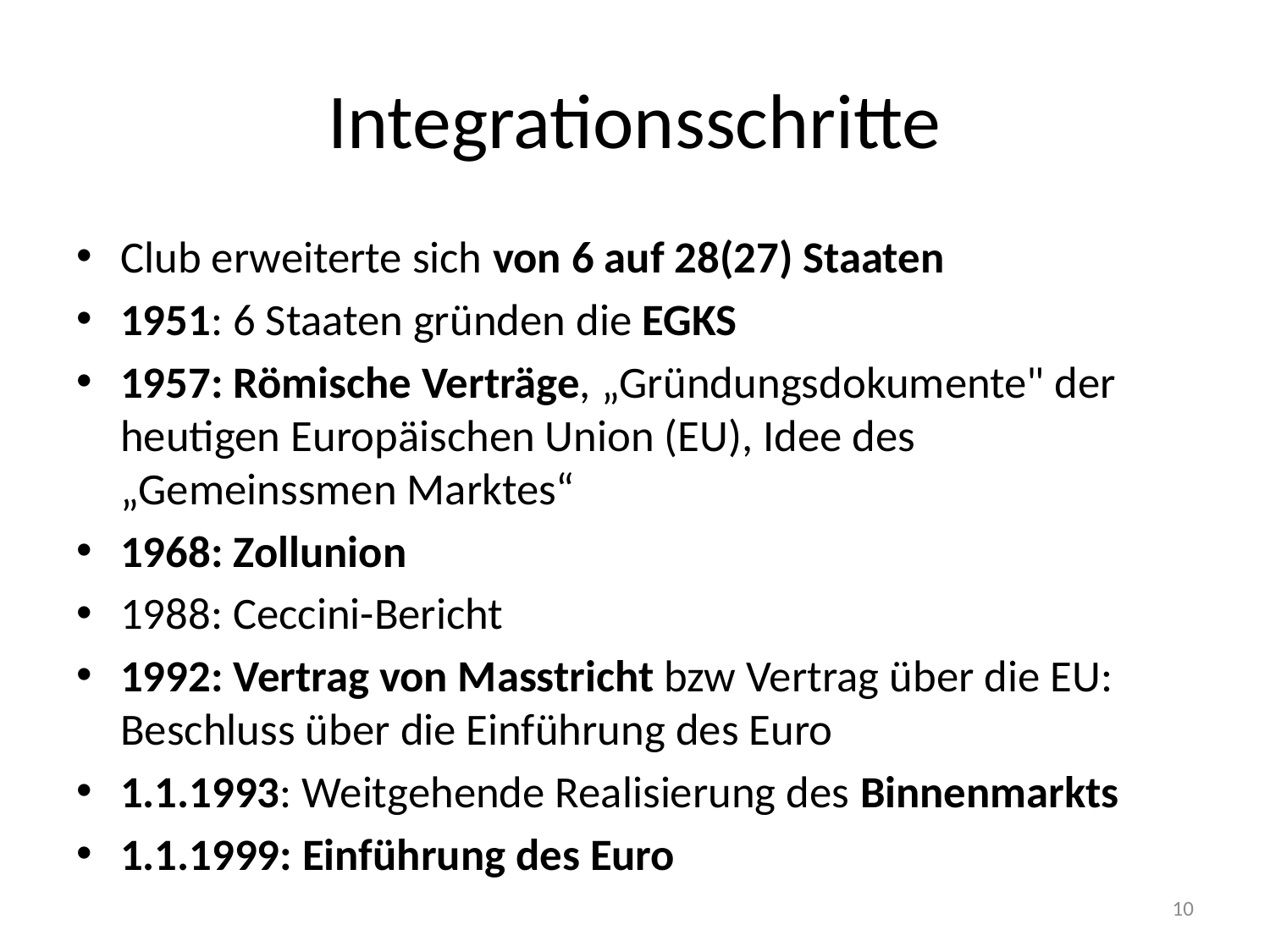

# Integrationsschritte
Club erweiterte sich von 6 auf 28(27) Staaten
1951: 6 Staaten gründen die EGKS
1957: Römische Verträge, „Gründungsdokumente" der heutigen Europäischen Union (EU), Idee des „Gemeinssmen Marktes“
1968: Zollunion
1988: Ceccini-Bericht
1992: Vertrag von Masstricht bzw Vertrag über die EU: Beschluss über die Einführung des Euro
1.1.1993: Weitgehende Realisierung des Binnenmarkts
1.1.1999: Einführung des Euro

10